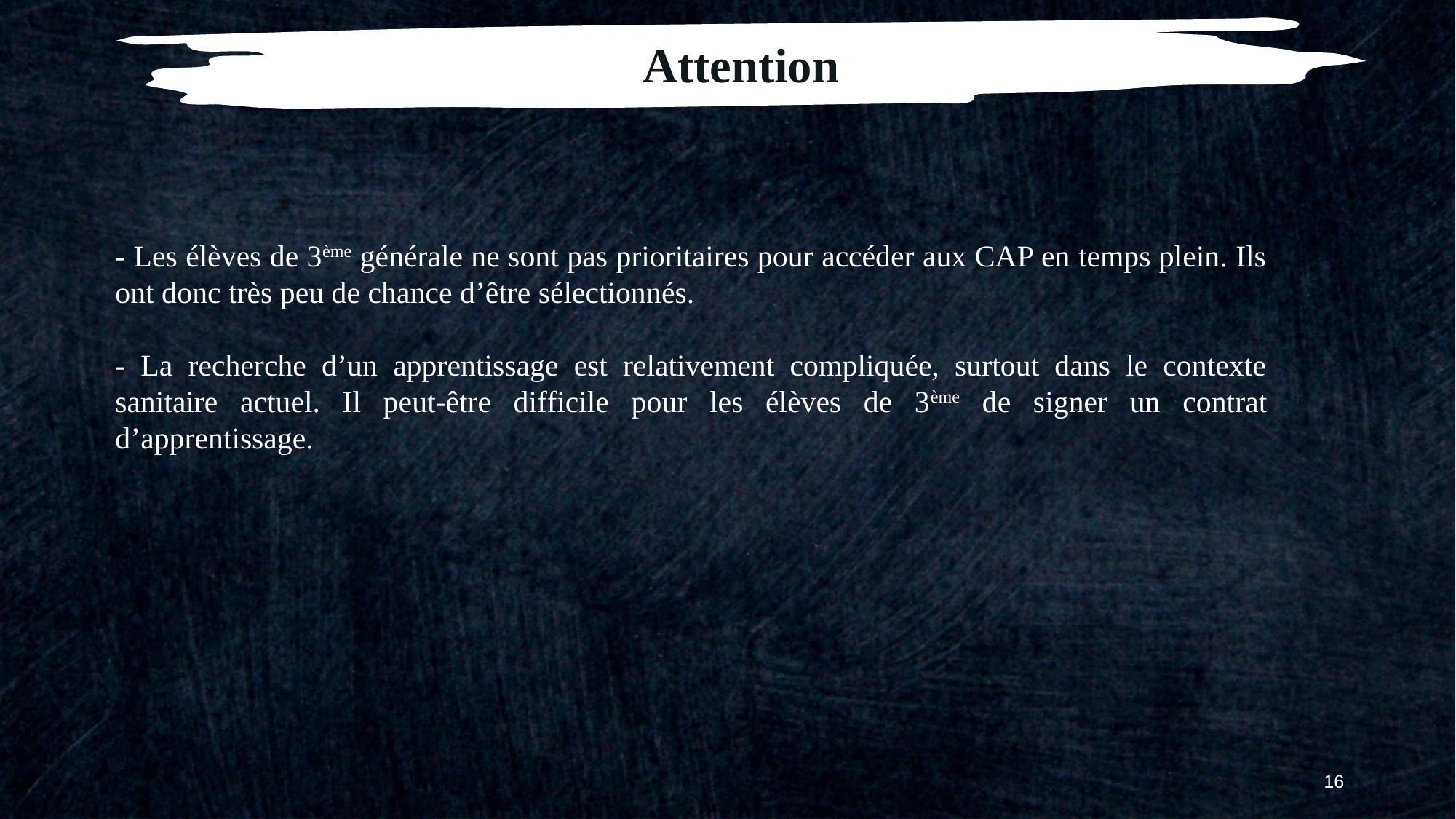

Attention
- Les élèves de 3ème générale ne sont pas prioritaires pour accéder aux CAP en temps plein. Ils ont donc très peu de chance d’être sélectionnés.

- La recherche d’un apprentissage est relativement compliquée, surtout dans le contexte sanitaire actuel. Il peut-être difficile pour les élèves de 3ème de signer un contrat d’apprentissage.

16